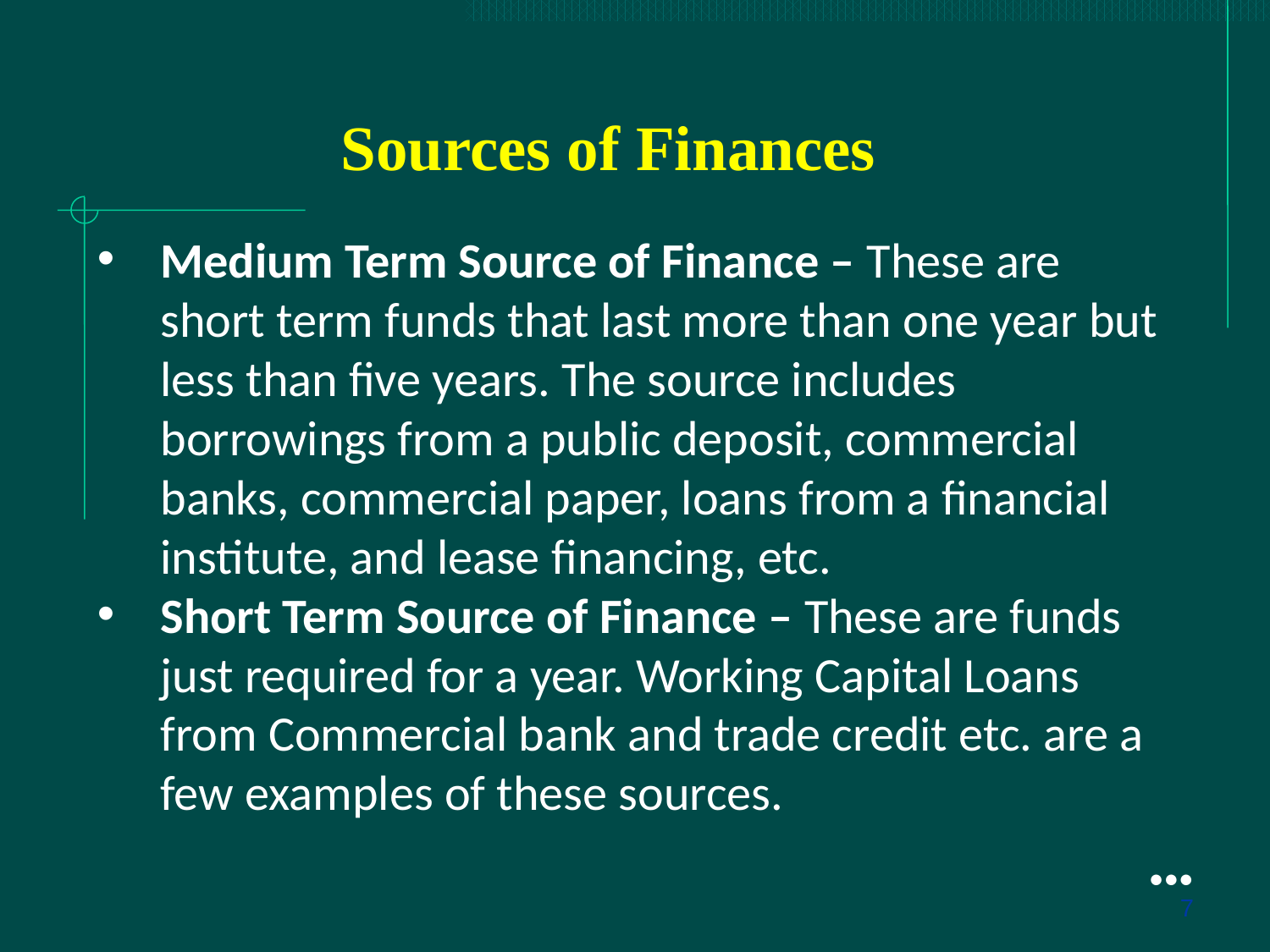

Sources of Finances
Medium Term Source of Finance – These are short term funds that last more than one year but less than five years. The source includes borrowings from a public deposit, commercial banks, commercial paper, loans from a financial institute, and lease financing, etc.
Short Term Source of Finance – These are funds just required for a year. Working Capital Loans from Commercial bank and trade credit etc. are a few examples of these sources.
●●●
7